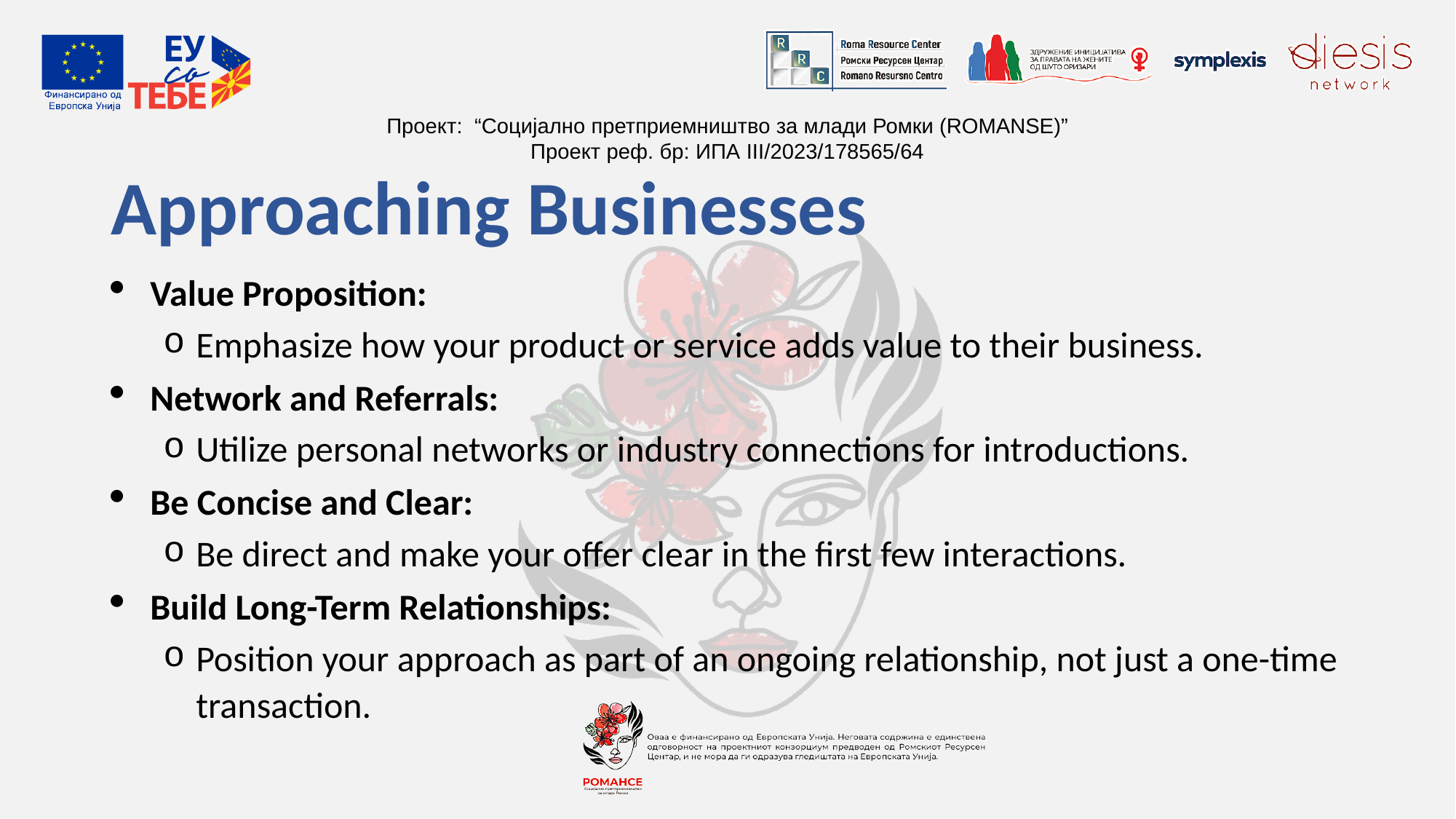

# Approaching Businesses
Value Proposition:
Emphasize how your product or service adds value to their business.
Network and Referrals:
Utilize personal networks or industry connections for introductions.
Be Concise and Clear:
Be direct and make your offer clear in the first few interactions.
Build Long-Term Relationships:
Position your approach as part of an ongoing relationship, not just a one-time transaction.